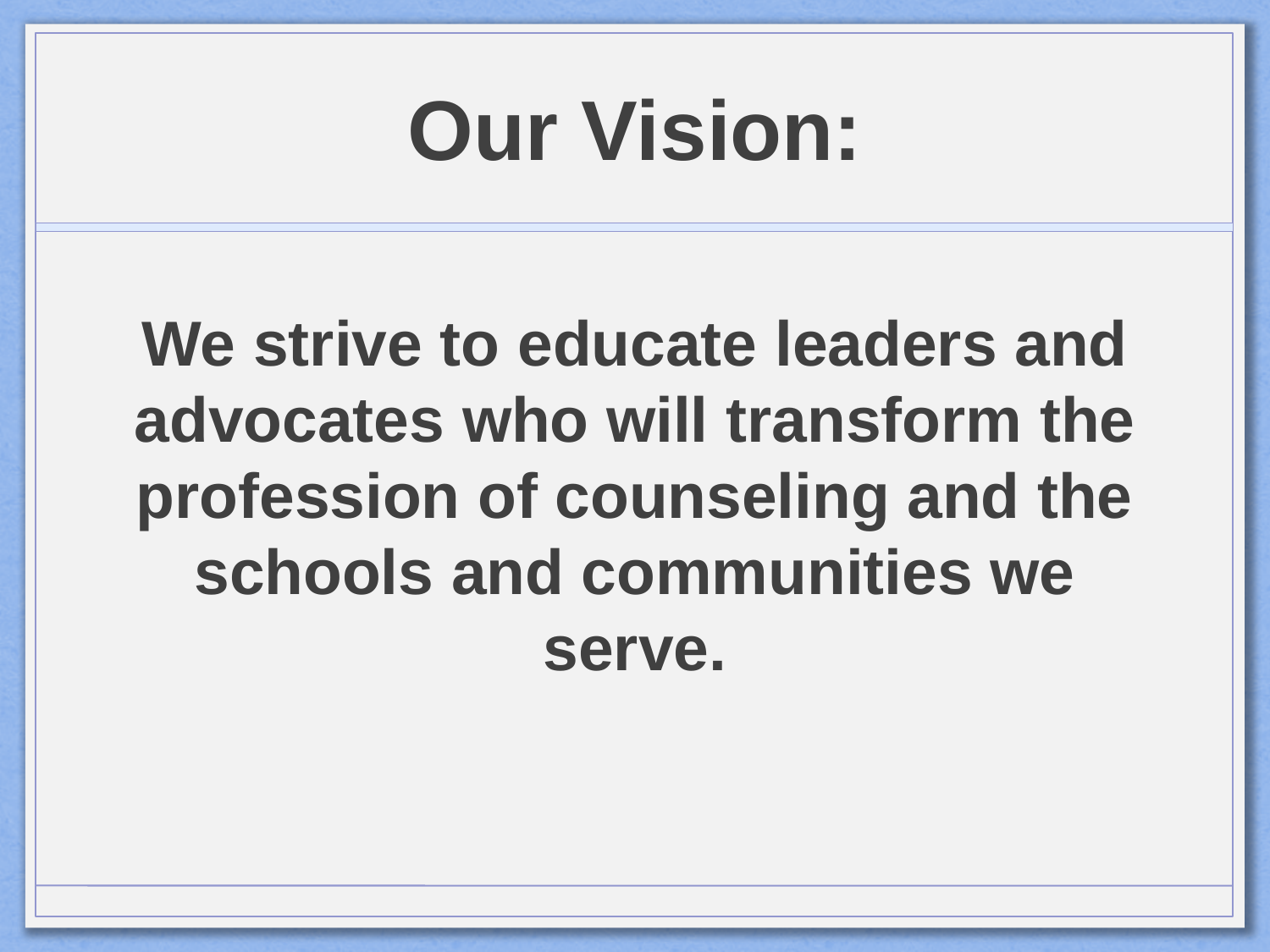

# Our Vision:
We strive to educate leaders and advocates who will transform the profession of counseling and the schools and communities we serve.